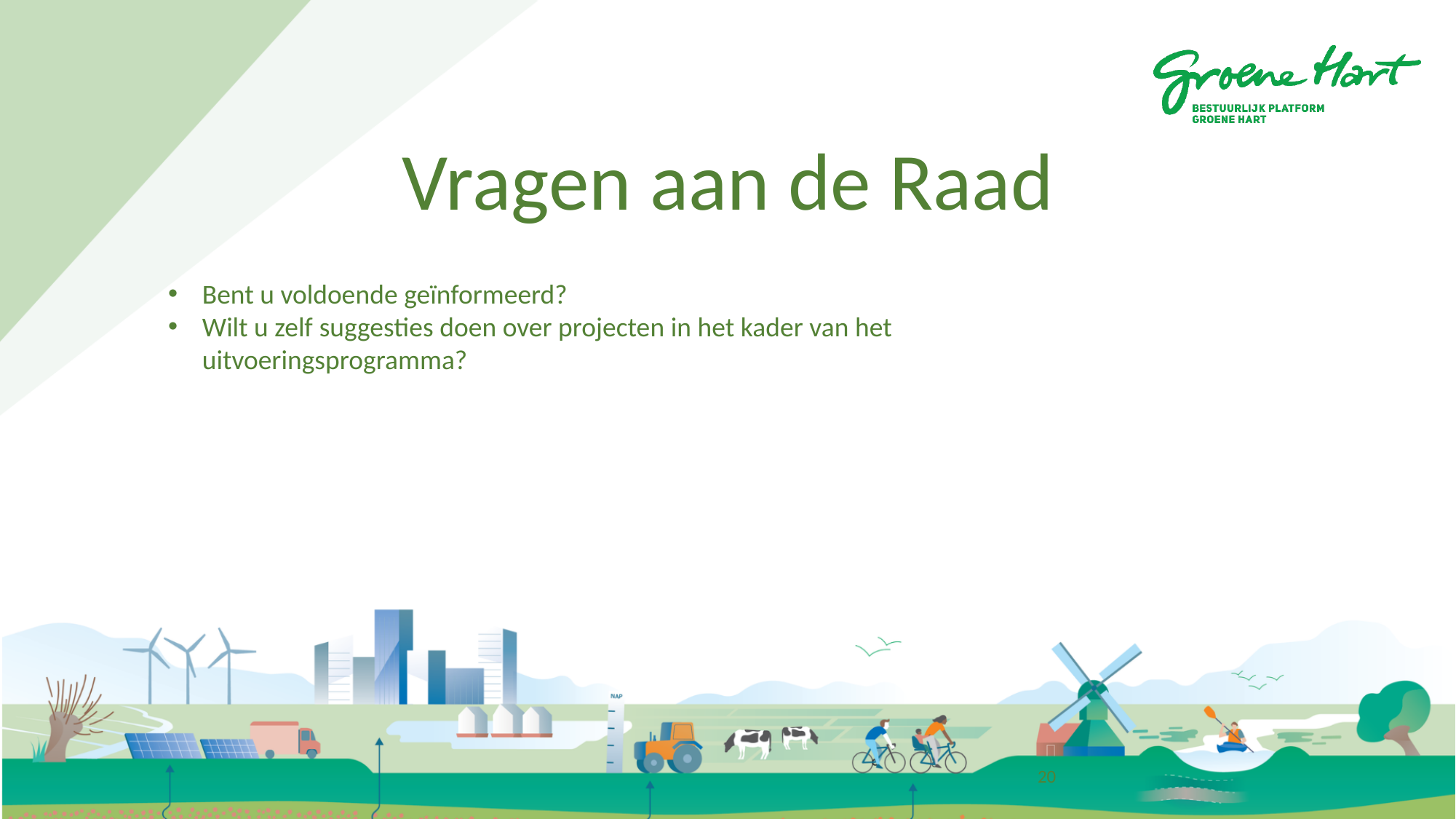

Openbaar
# Vragen aan de Raad
Bent u voldoende geïnformeerd?
Wilt u zelf suggesties doen over projecten in het kader van het uitvoeringsprogramma?

20